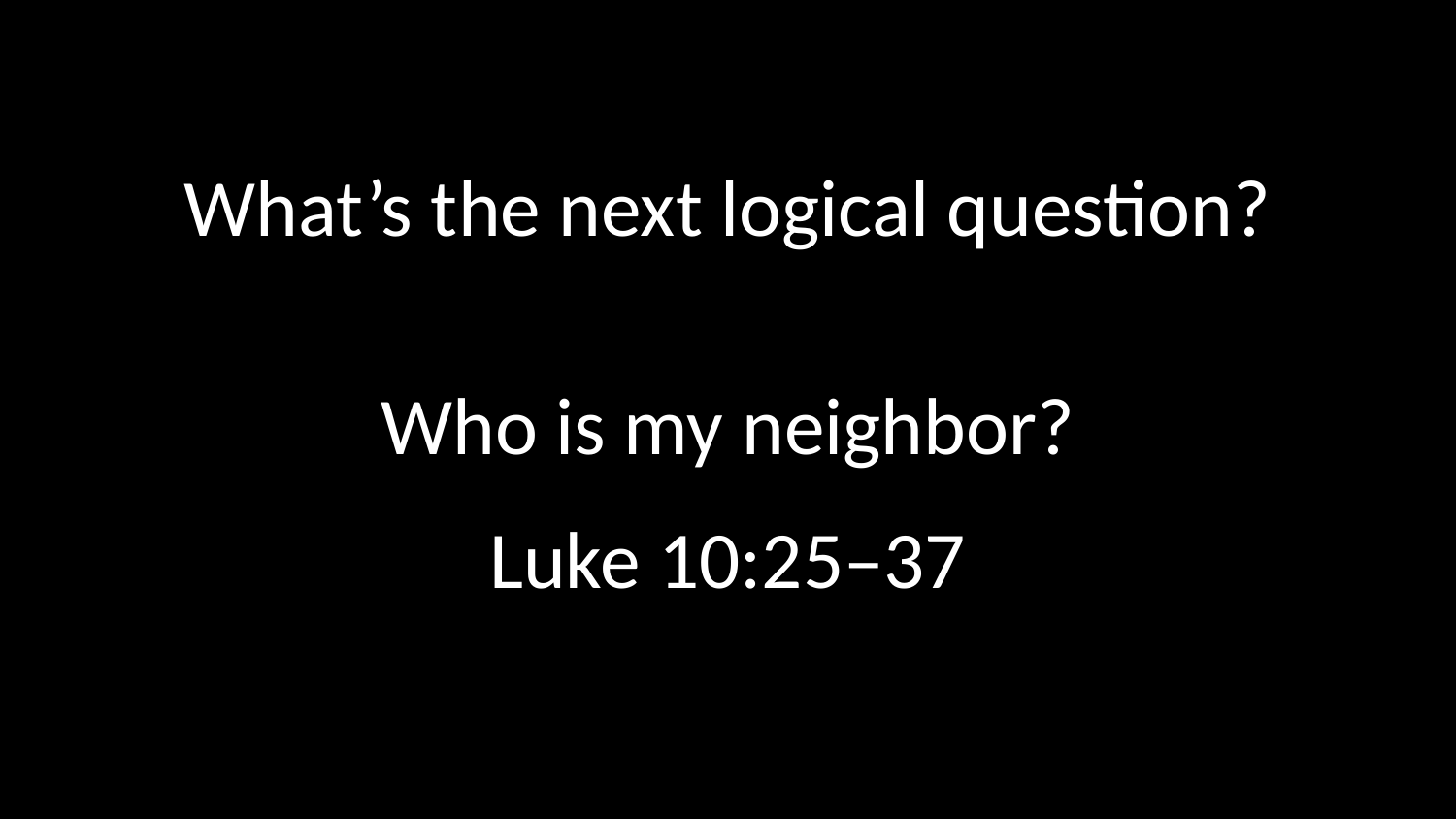

What’s the next logical question?
Who is my neighbor?
Luke 10:25–37